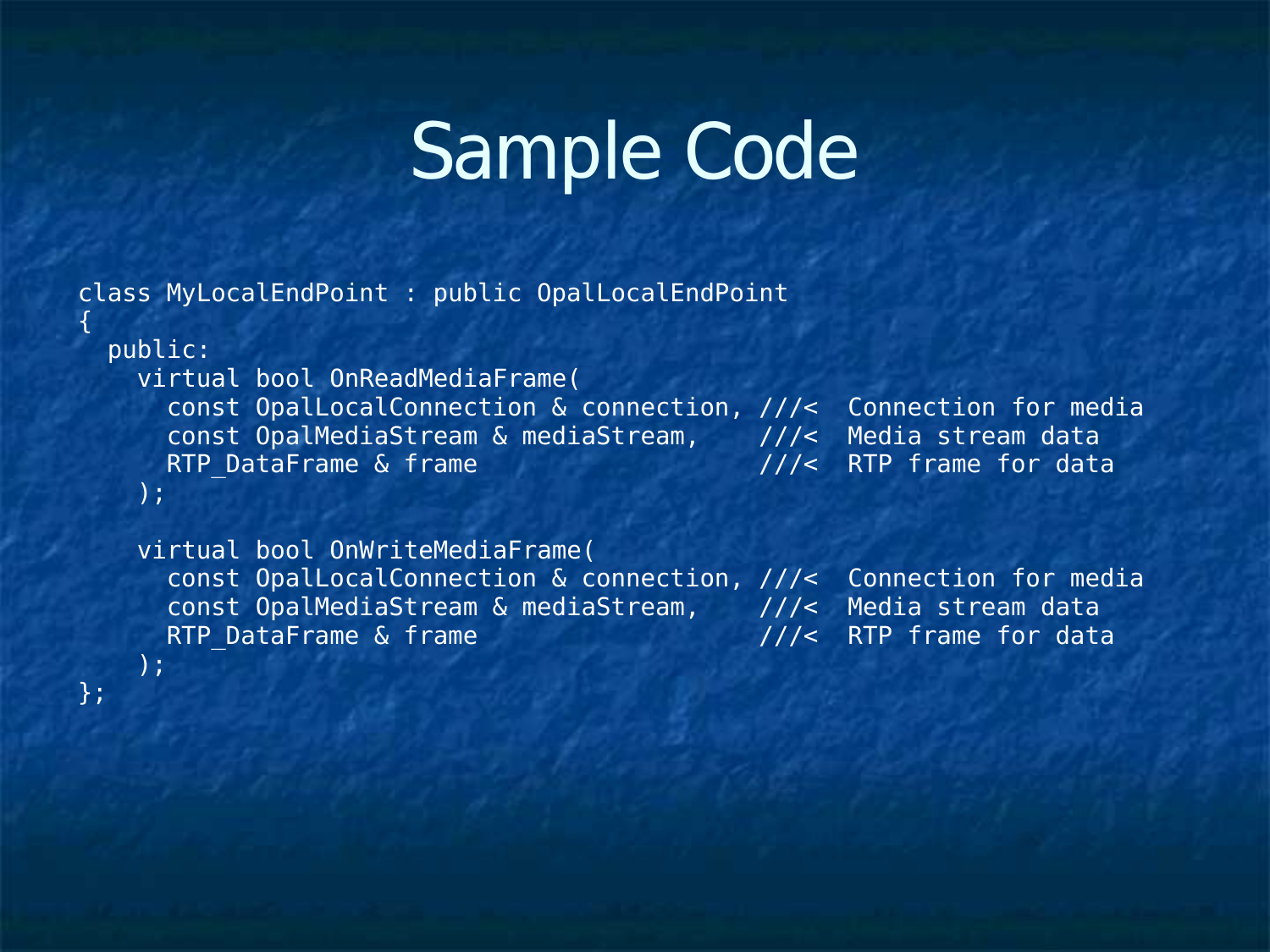

# Sample Code
class MyLocalEndPoint : public OpalLocalEndPoint
{
  public:
    virtual bool OnReadMediaFrame(
      const OpalLocalConnection & connection, ///<  Connection for media
      const OpalMediaStream & mediaStream,    ///<  Media stream data
      RTP_DataFrame & frame                   ///<  RTP frame for data
    );

    virtual bool OnWriteMediaFrame(
      const OpalLocalConnection & connection, ///<  Connection for media
      const OpalMediaStream & mediaStream,    ///<  Media stream data
      RTP_DataFrame & frame                   ///<  RTP frame for data
    );
};